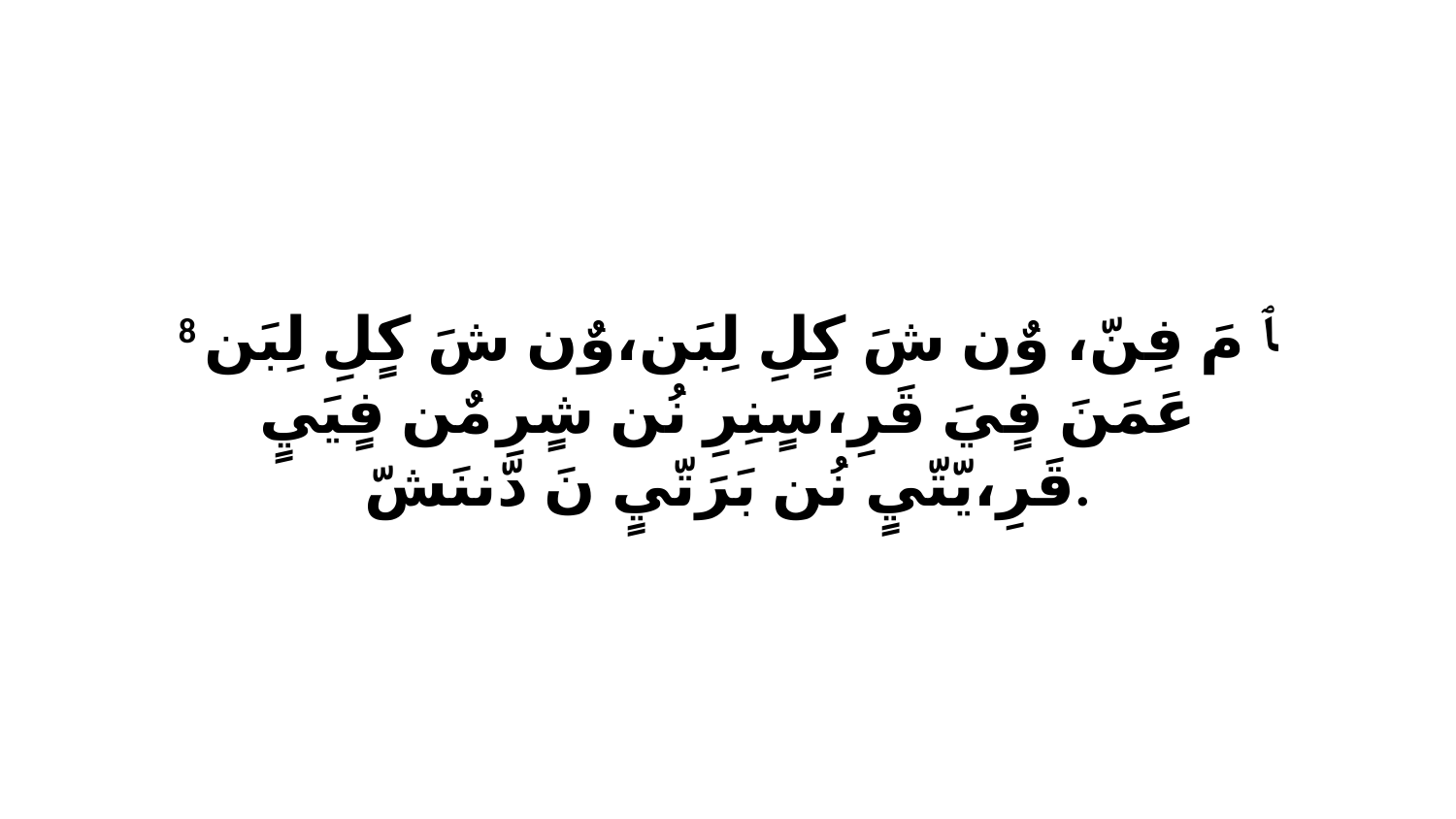

8 ﭑ مَ فِنّ، وٌن شَ كٍلِ لِبَن،وٌن شَ كٍلِ لِبَن عَمَنَ فٍيَ قَرِ،سٍنِرِ نُن شٍرِ مٌن فٍيَيٍ قَرِ،يّتّيٍ نُن بَرَتّيٍ نَ دّننَشّ.